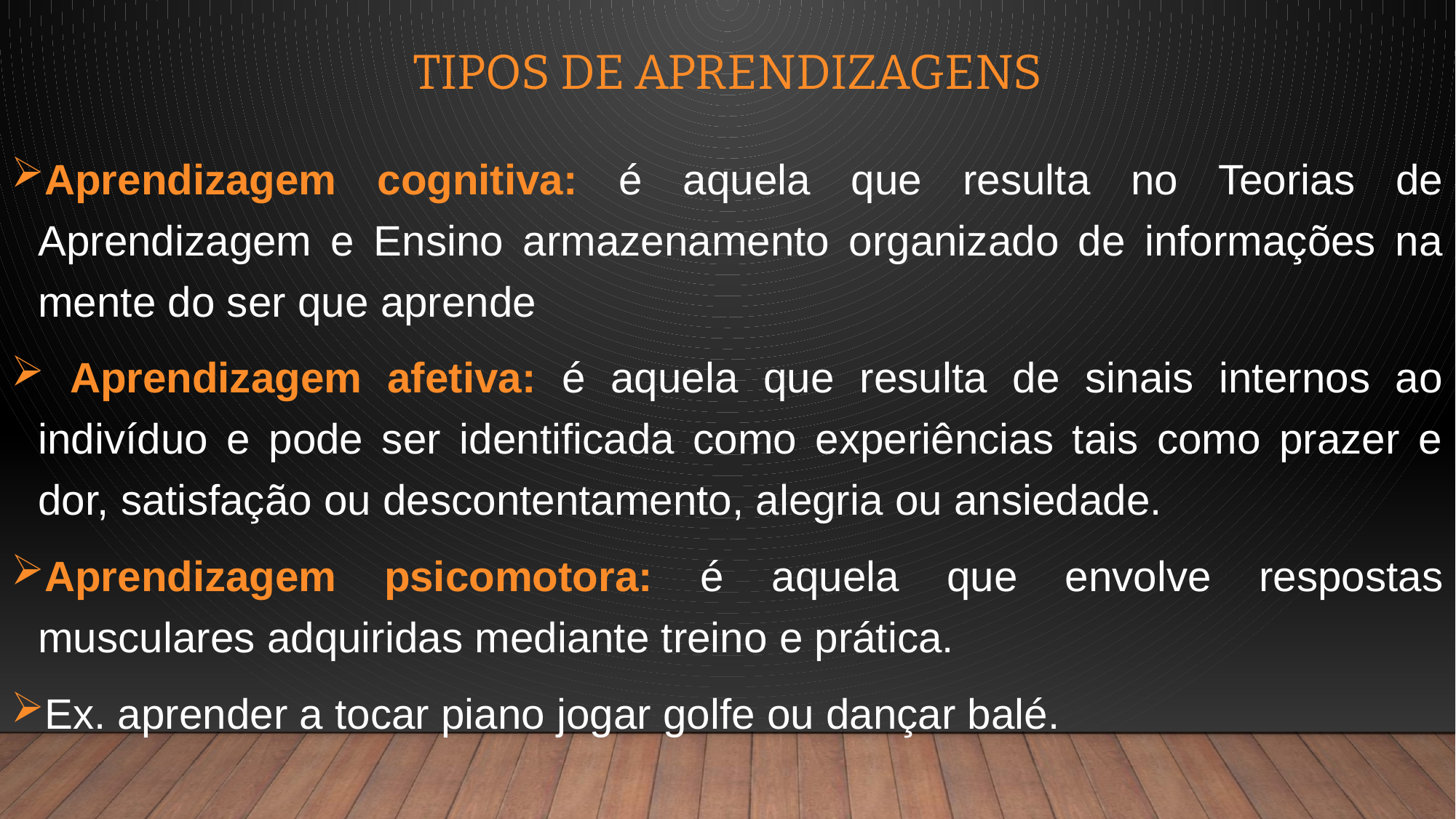

# Tipos de aprendizagens
Aprendizagem cognitiva: é aquela que resulta no Teorias de Aprendizagem e Ensino armazenamento organizado de informações na mente do ser que aprende
 Aprendizagem afetiva: é aquela que resulta de sinais internos ao indivíduo e pode ser identificada como experiências tais como prazer e dor, satisfação ou descontentamento, alegria ou ansiedade.
Aprendizagem psicomotora: é aquela que envolve respostas musculares adquiridas mediante treino e prática.
Ex. aprender a tocar piano jogar golfe ou dançar balé.